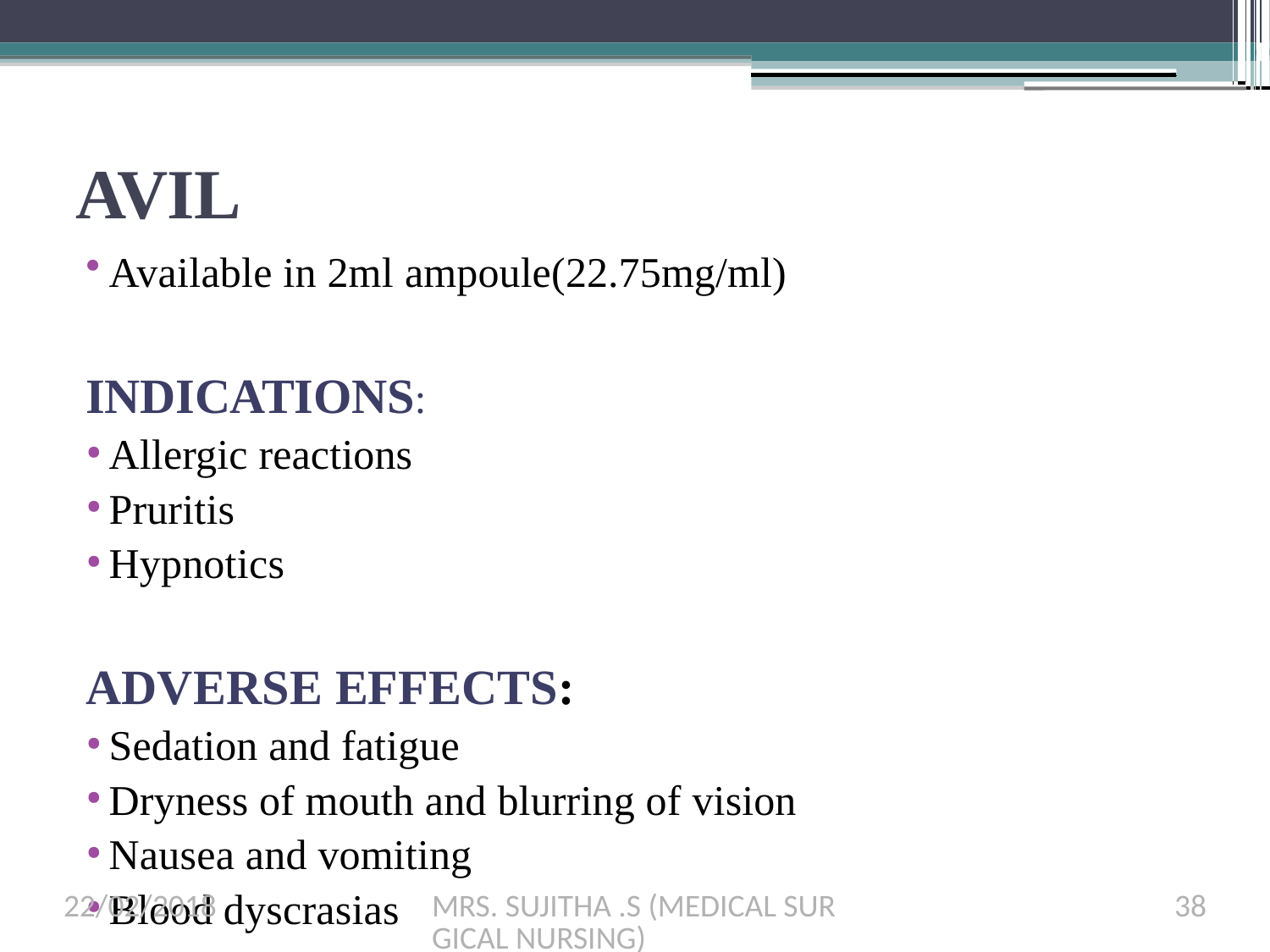

# AVIL
Available in 2ml ampoule(22.75mg/ml)

INDICATIONS:
Allergic reactions
Pruritis
Hypnotics

ADVERSE EFFECTS:
Sedation and fatigue
Dryness of mouth and blurring of vision
Nausea and vomiting
Blood dyscrasias
22/02/2018
MRS. SUJITHA .S (MEDICAL SURGICAL NURSING)
38